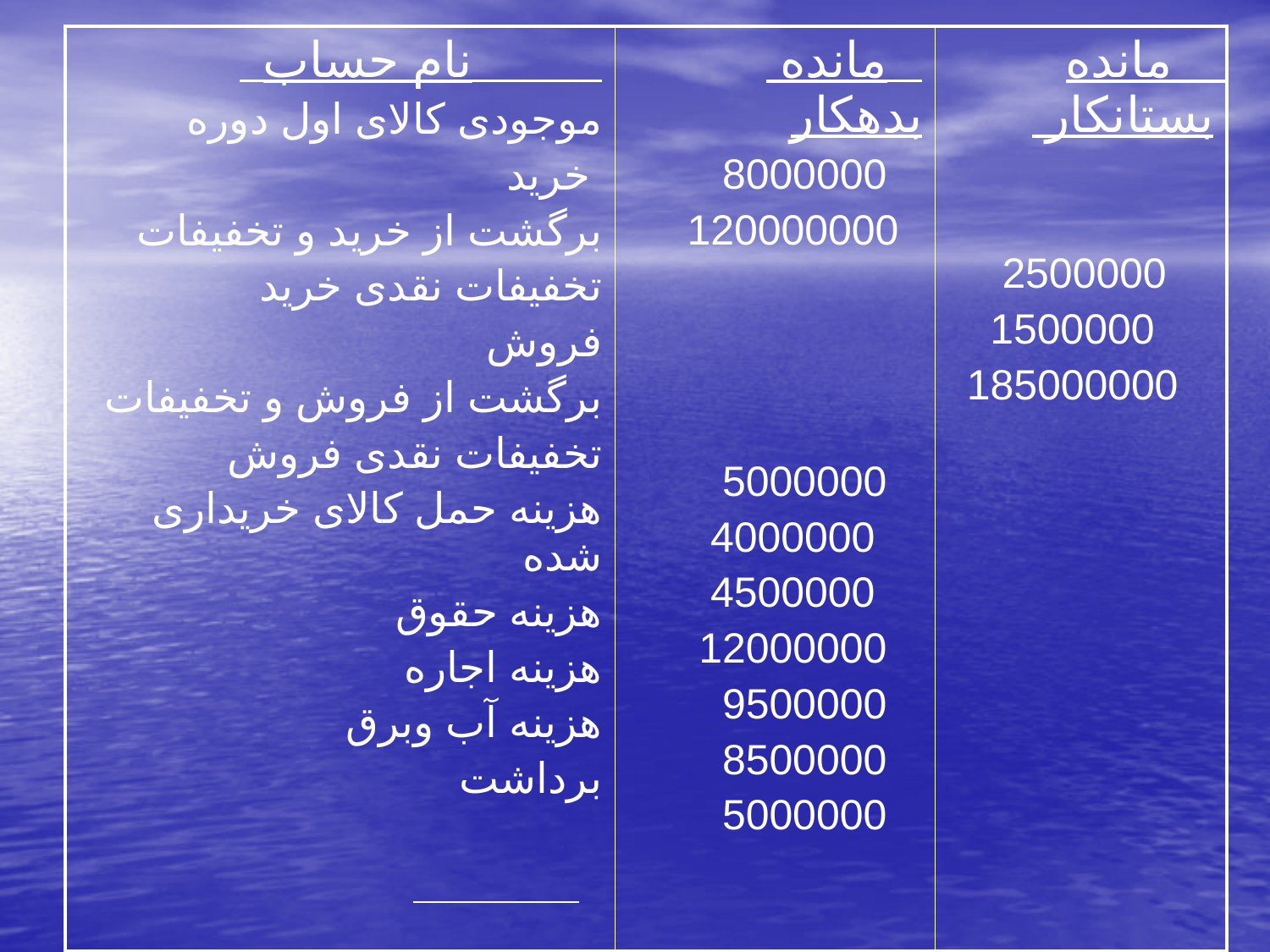

| نام حساب موجودی کالای اول دوره خرید برگشت از خرید و تخفیفات تخفیفات نقدی خرید فروش برگشت از فروش و تخفیفات تخفیفات نقدی فروش هزینه حمل کالای خریداری شده هزینه حقوق هزینه اجاره هزینه آب وبرق برداشت | مانده بدهکار 8000000 120000000 5000000 4000000 4500000 12000000 9500000 8500000 5000000 | مانده بستانکار 2500000 1500000 185000000 |
| --- | --- | --- |